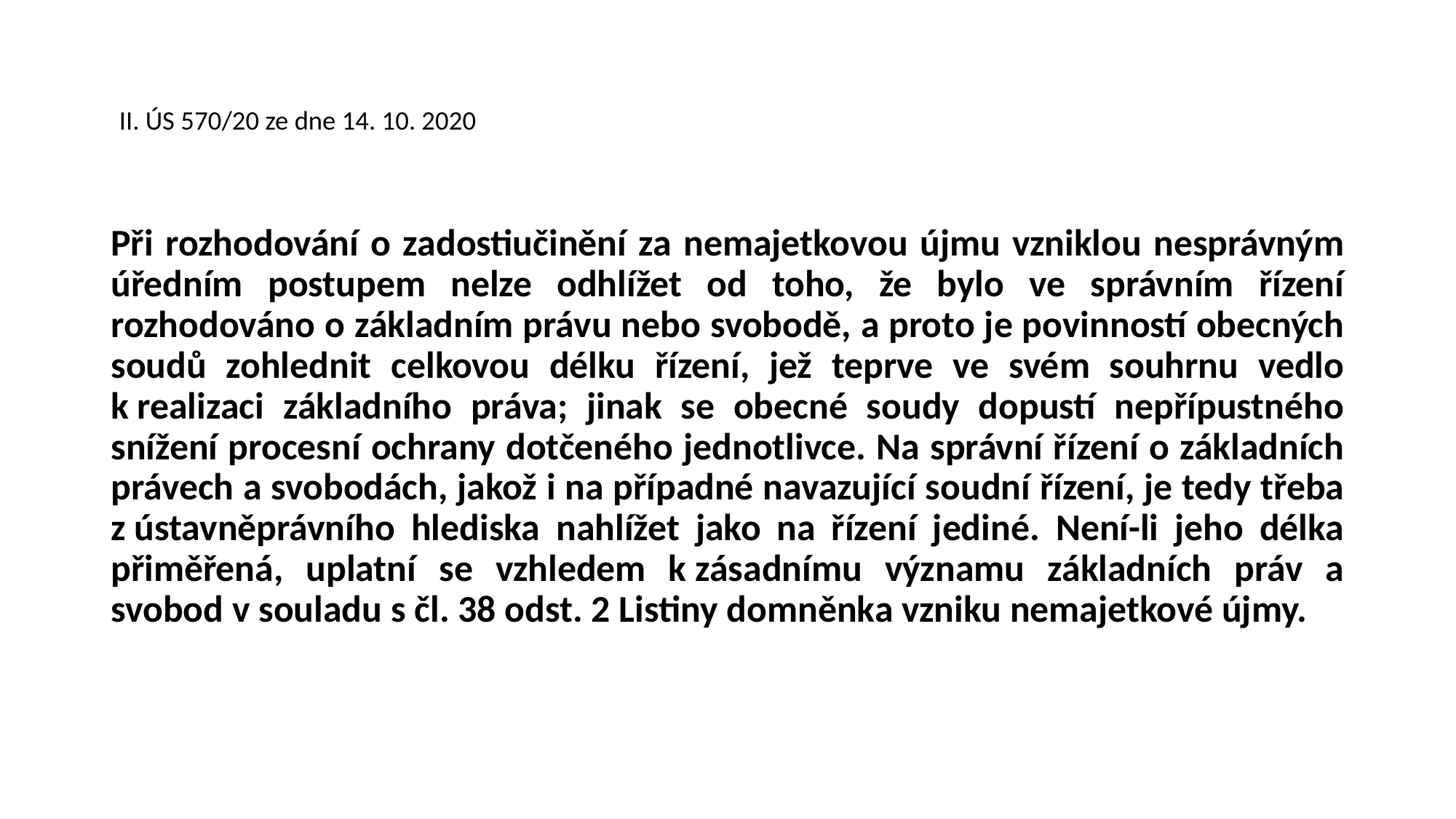

# II. ÚS 570/20 ze dne 14. 10. 2020
Při rozhodování o zadostiučinění za nemajetkovou újmu vzniklou nesprávným úředním postupem nelze odhlížet od toho, že bylo ve správním řízení rozhodováno o základním právu nebo svobodě, a proto je povinností obecných soudů zohlednit celkovou délku řízení, jež teprve ve svém souhrnu vedlo k realizaci základního práva; jinak se obecné soudy dopustí nepřípustného snížení procesní ochrany dotčeného jednotlivce. Na správní řízení o základních právech a svobodách, jakož i na případné navazující soudní řízení, je tedy třeba z ústavněprávního hlediska nahlížet jako na řízení jediné. Není-li jeho délka přiměřená, uplatní se vzhledem k zásadnímu významu základních práv a svobod v souladu s čl. 38 odst. 2 Listiny domněnka vzniku nemajetkové újmy.